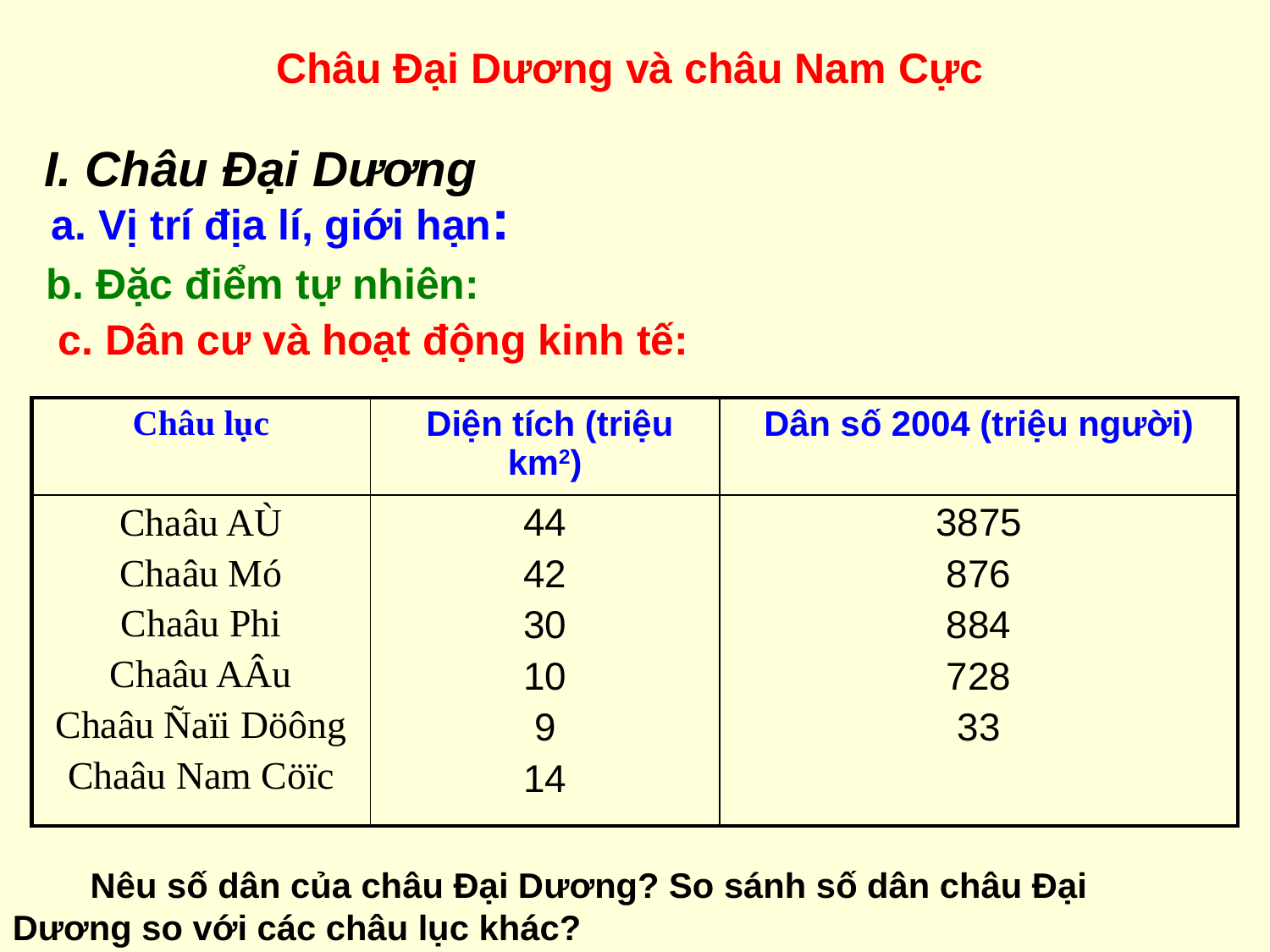

Châu Đại Dương và châu Nam Cực
I. Châu Đại Dương
a. Vị trí địa lí, giới hạn:
b. Đặc điểm tự nhiên:
c. Dân cư và hoạt động kinh tế:
| Châu lục | Diện tích (triệu km2) | Dân số 2004 (triệu người) |
| --- | --- | --- |
| Chaâu AÙ Chaâu Mó Chaâu Phi Chaâu AÂu Chaâu Ñaïi Döông Chaâu Nam Cöïc | 44 42 30 10 9 14 | 3875 876 884 728 33 |
        Nêu số dân của châu Đại Dương? So sánh số dân châu Đại Dương so với các châu lục khác?